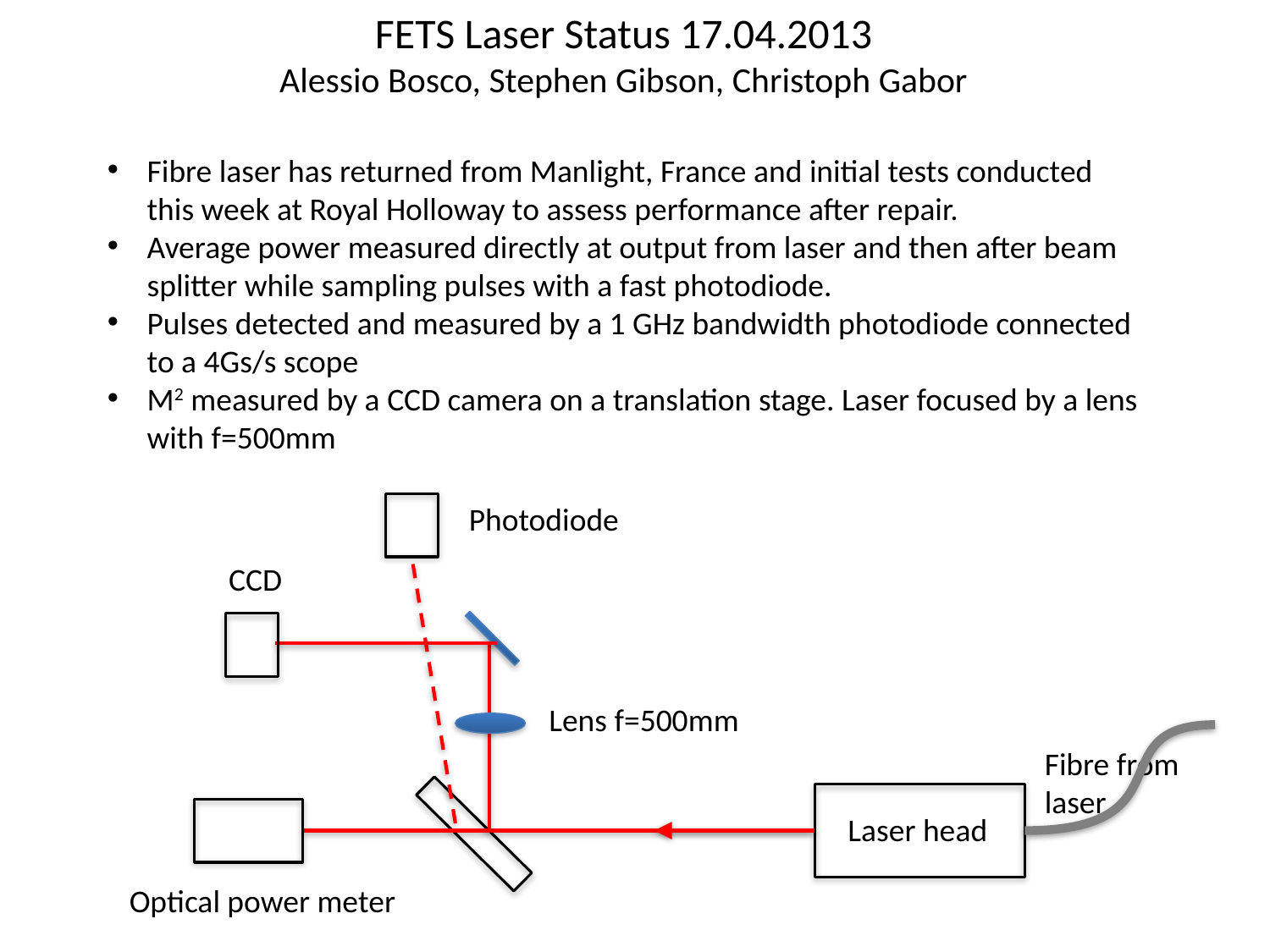

FETS Laser Status 17.04.2013
Alessio Bosco, Stephen Gibson, Christoph Gabor

Fibre laser has returned from Manlight, France and initial tests conducted this week at Royal Holloway to assess performance after repair.
Average power measured directly at output from laser and then after beam splitter while sampling pulses with a fast photodiode.
Pulses detected and measured by a 1 GHz bandwidth photodiode connected to a 4Gs/s scope
M2 measured by a CCD camera on a translation stage. Laser focused by a lens with f=500mm

Photodiode

CCD

Lens f=500mm

Fibre from
laser

Laser head

Optical power meter